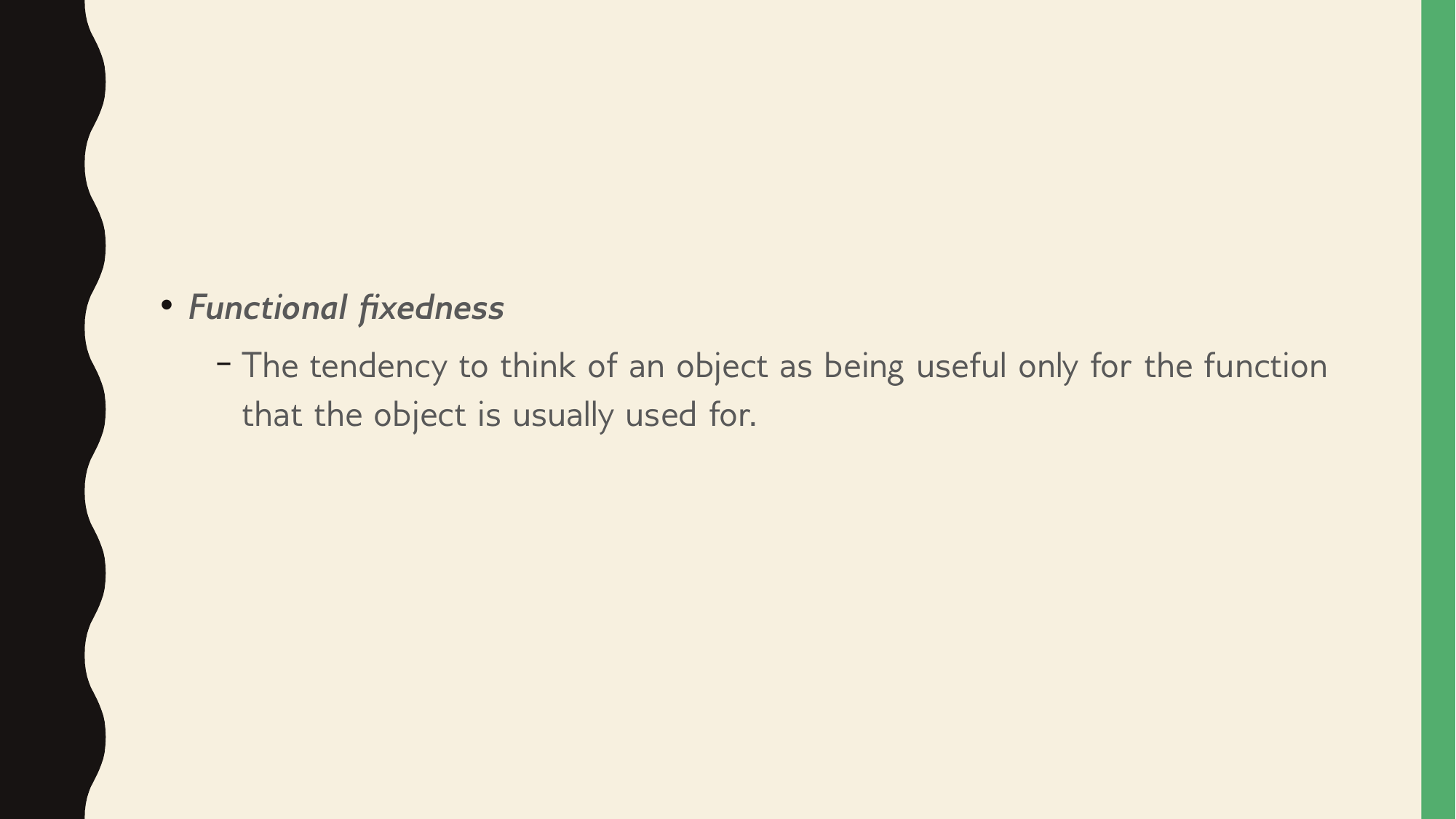

#
Functional fixedness
The tendency to think of an object as being useful only for the function that the object is usually used for.